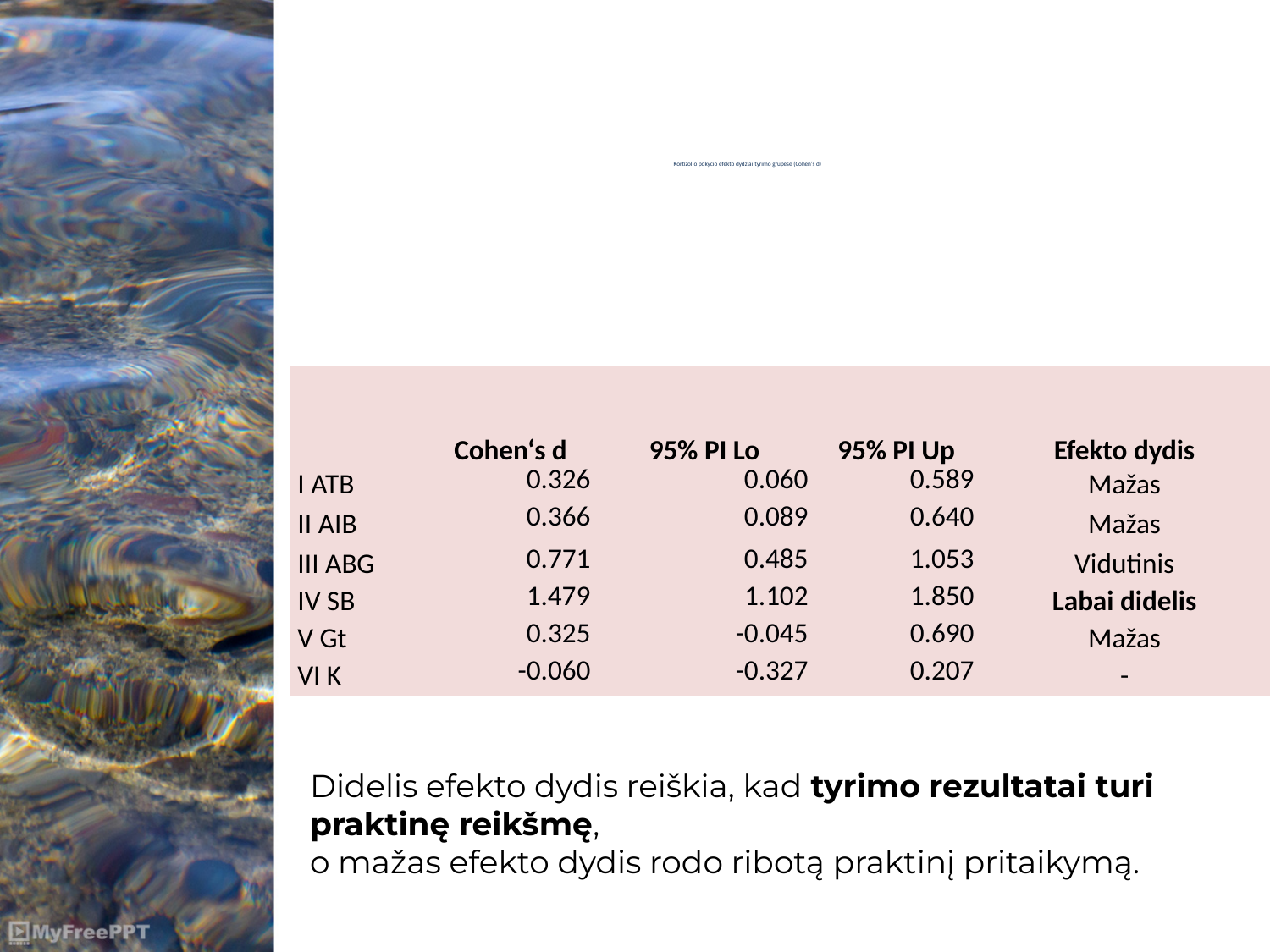

# Kortizolio pokyčio efekto dydžiai tyrimo grupėse (Cohen‘s d)
|  | Cohen‘s d | 95% PI Lo | 95% PI Up | Efekto dydis |
| --- | --- | --- | --- | --- |
| I ATB | 0.326 | 0.060 | 0.589 | Mažas |
| II AIB | 0.366 | 0.089 | 0.640 | Mažas |
| III ABG | 0.771 | 0.485 | 1.053 | Vidutinis |
| IV SB | 1.479 | 1.102 | 1.850 | Labai didelis |
| V Gt | 0.325 | -0.045 | 0.690 | Mažas |
| VI K | -0.060 | -0.327 | 0.207 | - |
Didelis efekto dydis reiškia, kad tyrimo rezultatai turi praktinę reikšmę,
o mažas efekto dydis rodo ribotą praktinį pritaikymą.